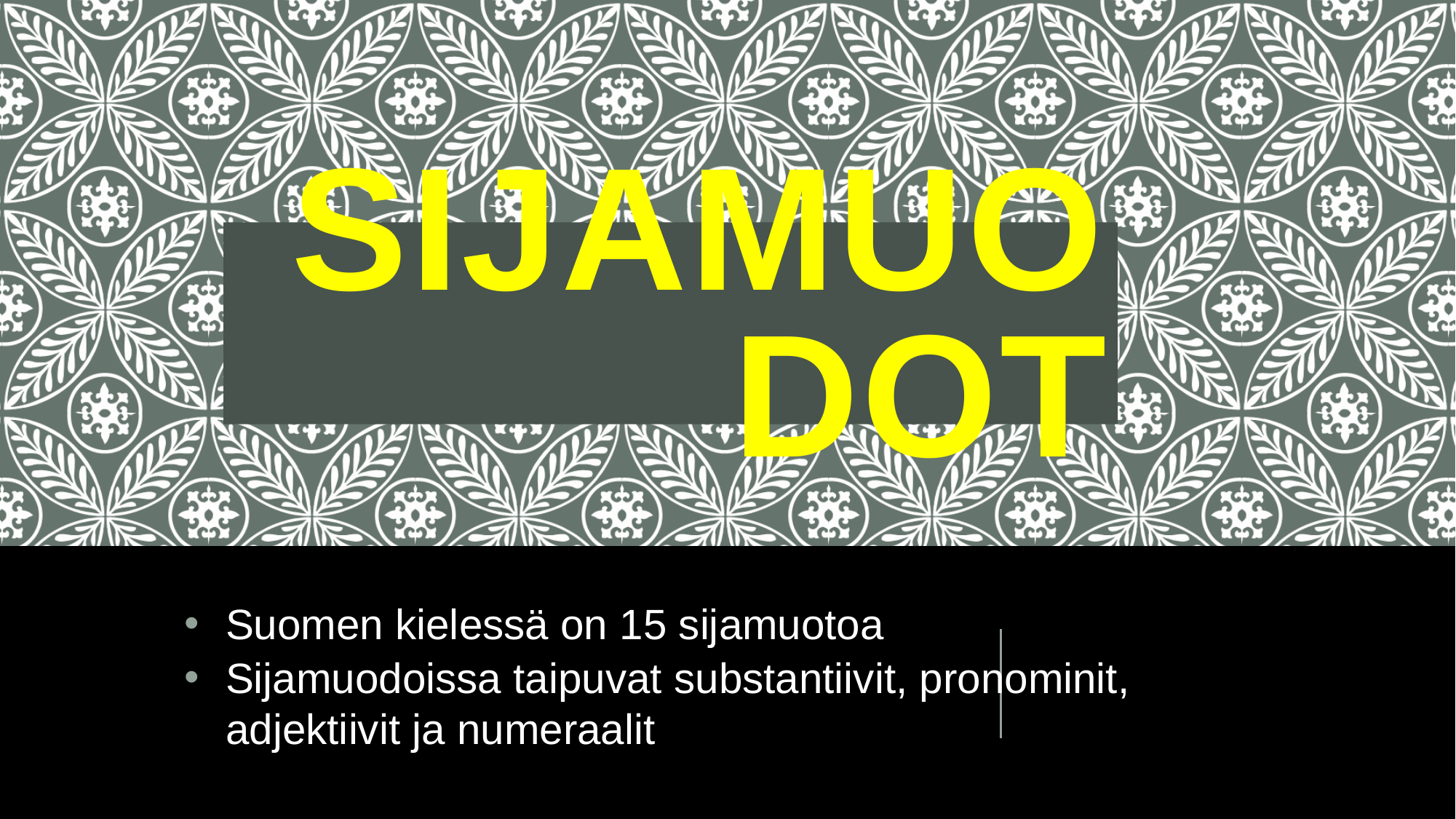

# Sijamuodot
Suomen kielessä on 15 sijamuotoa
Sijamuodoissa taipuvat substantiivit, pronominit, adjektiivit ja numeraalit